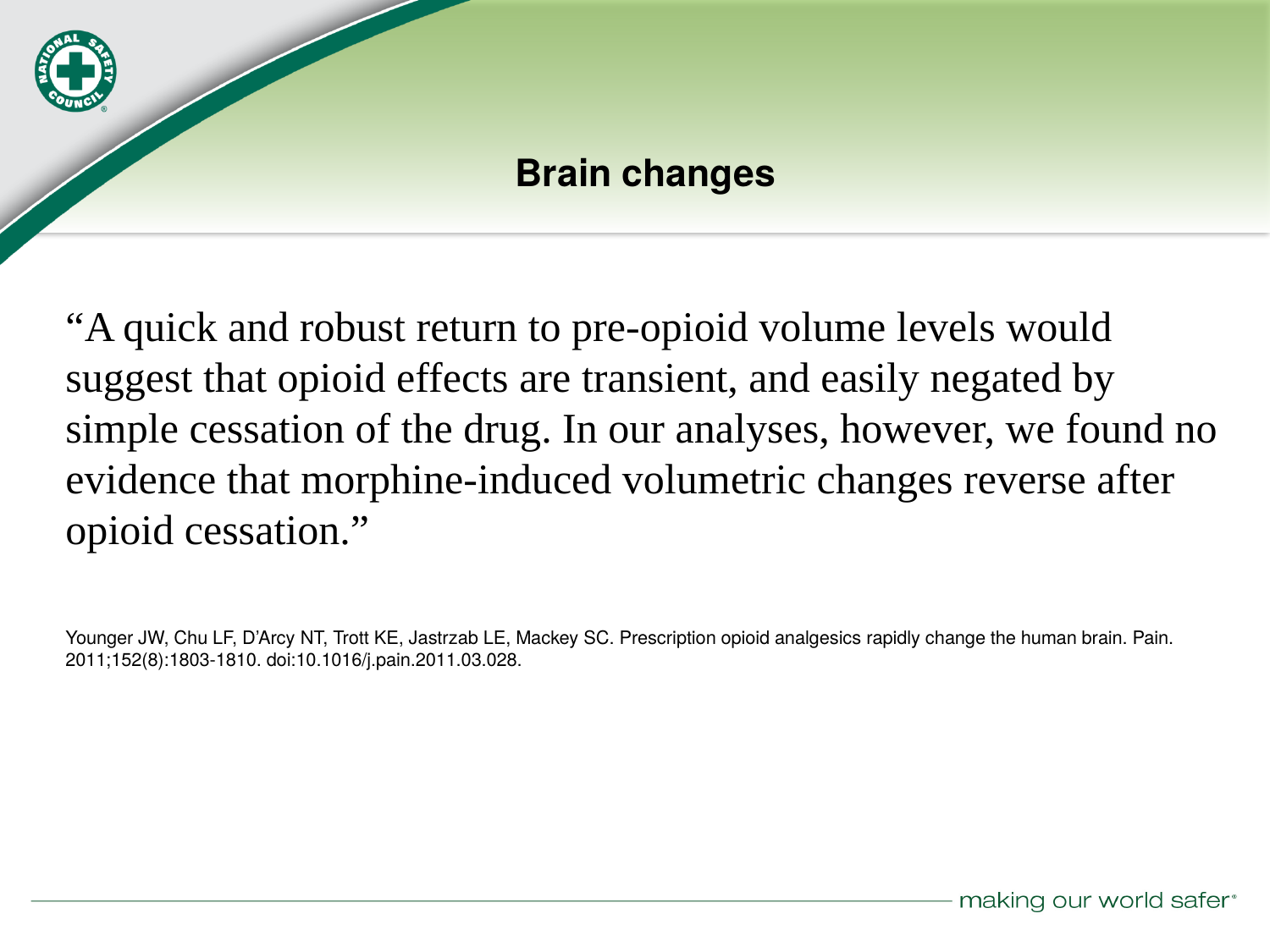

# Brain changes
“A quick and robust return to pre-opioid volume levels would suggest that opioid effects are transient, and easily negated by simple cessation of the drug. In our analyses, however, we found no evidence that morphine-induced volumetric changes reverse after opioid cessation.”

Younger JW, Chu LF, D’Arcy NT, Trott KE, Jastrzab LE, Mackey SC. Prescription opioid analgesics rapidly change the human brain. Pain. 2011;152(8):1803-1810. doi:10.1016/j.pain.2011.03.028.